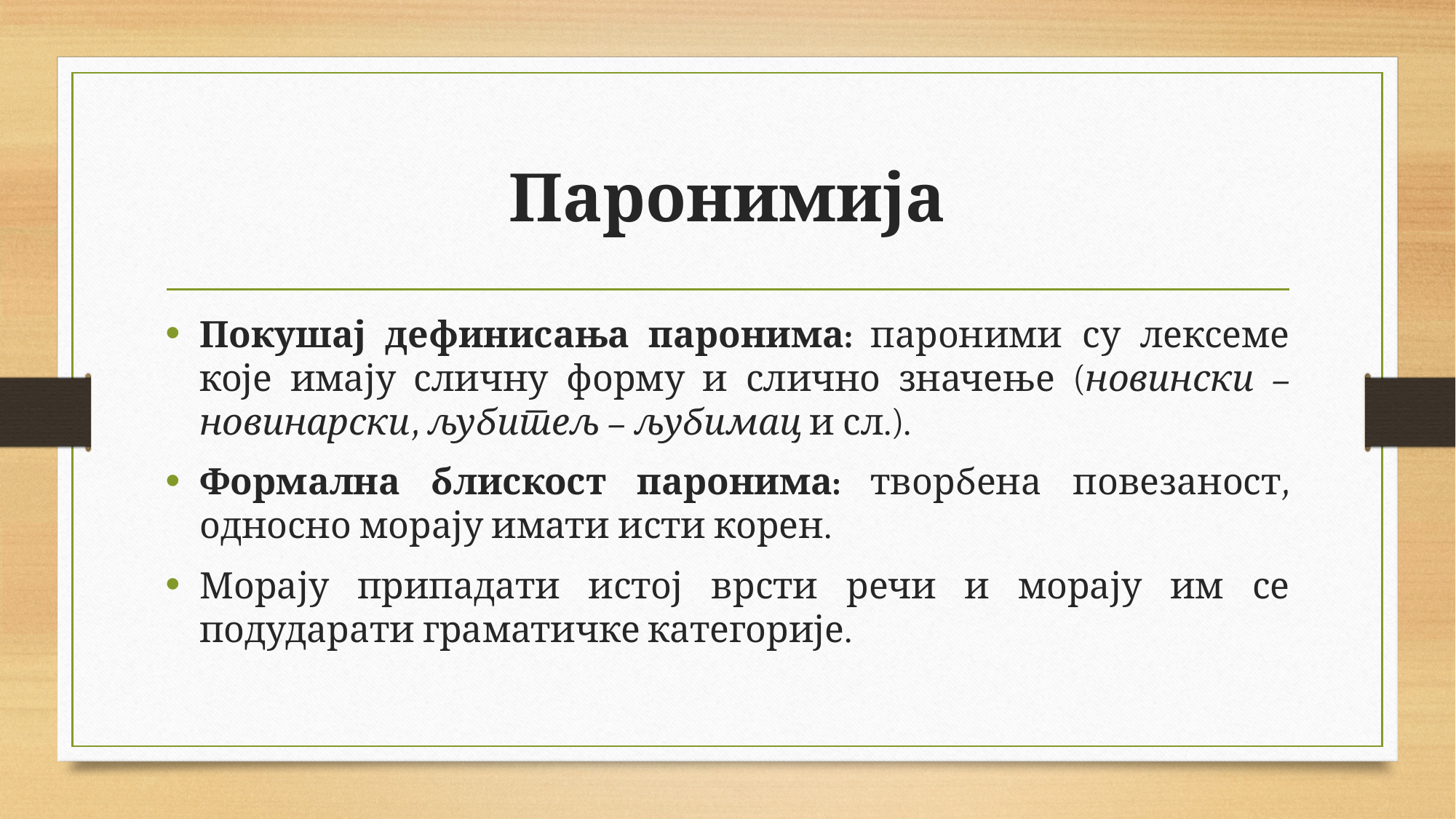

# Паронимија
Покушај дефинисања паронима: пароними су лексеме које имају сличну форму и слично значење (новински – новинарски, љубитељ – љубимац и сл.).
Формална блискост паронима: творбена повезаност, односно морају имати исти корен.
Морају припадати истој врсти речи и морају им се подударати граматичке категорије.